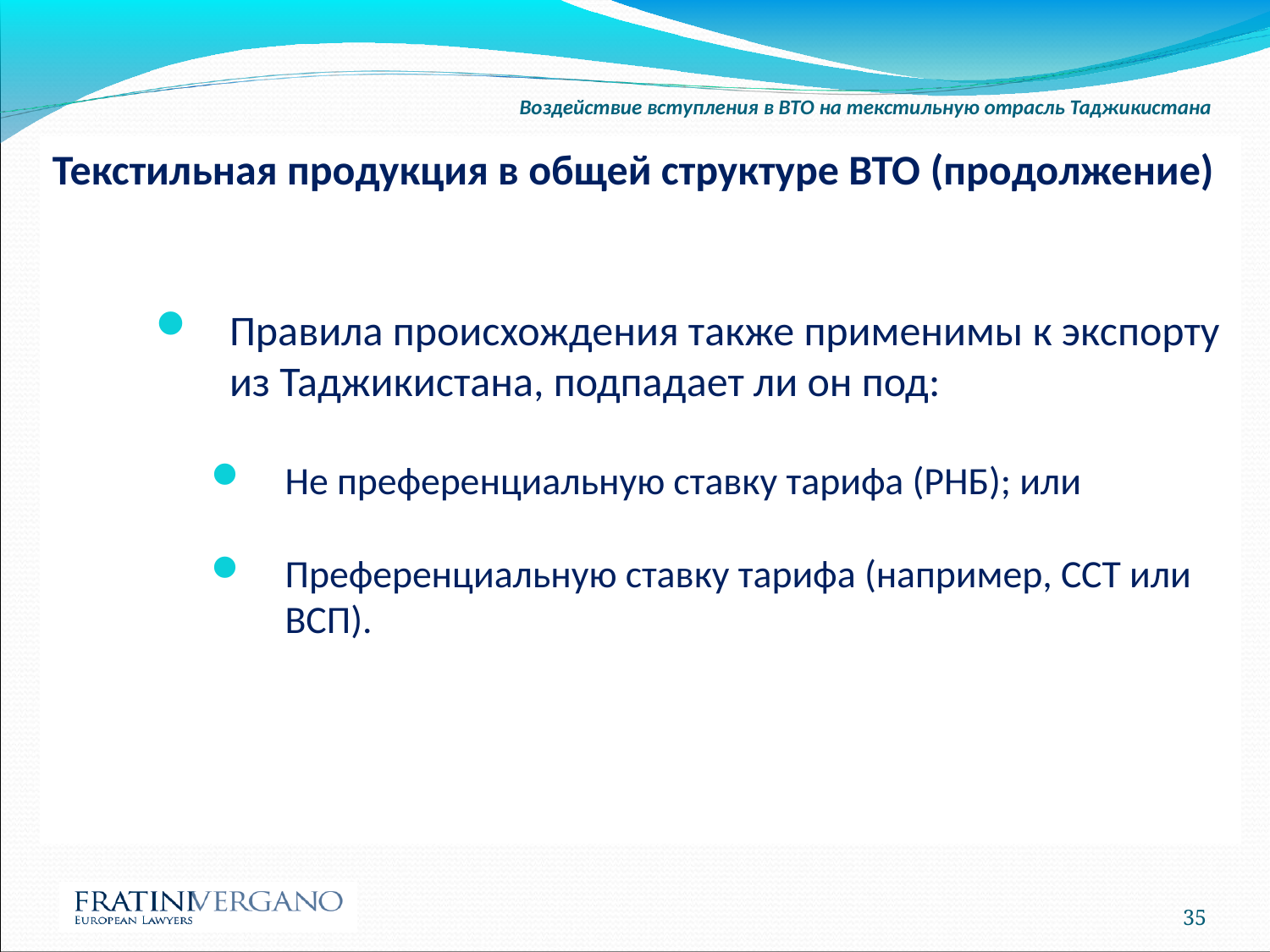

Воздействие вступления в ВТО на текстильную отрасль Таджикистана
Текстильная продукция в общей структуре ВТО (продолжение)

Правила происхождения также применимы к экспорту из Таджикистана, подпадает ли он под:

Не преференциальную ставку тарифа (РНБ); или

Преференциальную ставку тарифа (например, ССТ или ВСП).

35